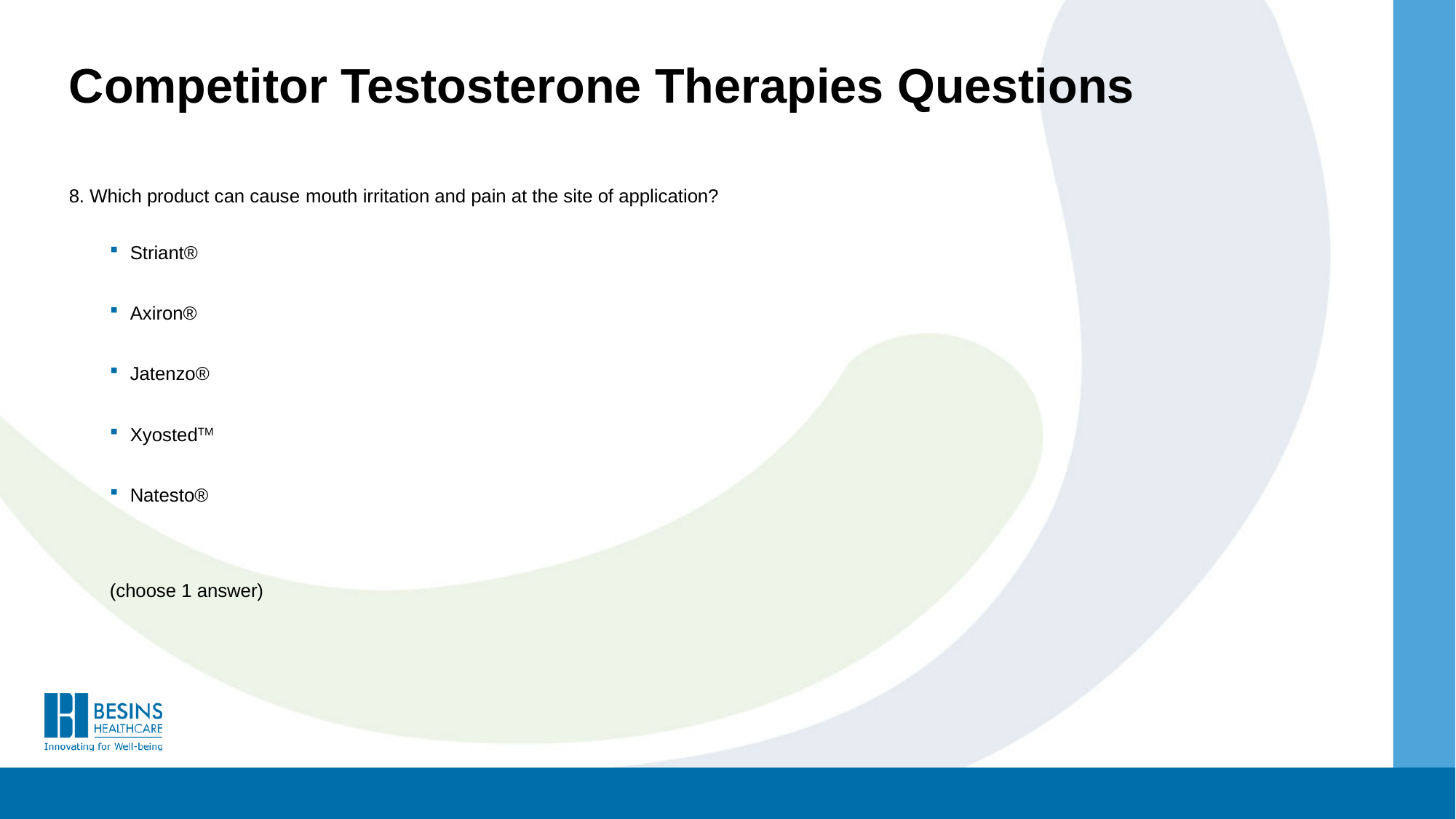

# Competitor Testosterone Therapies Questions
8. Which product can cause mouth irritation and pain at the site of application?

Striant®

Axiron®

Jatenzo®

XyostedTM

Natesto®

(choose 1 answer)